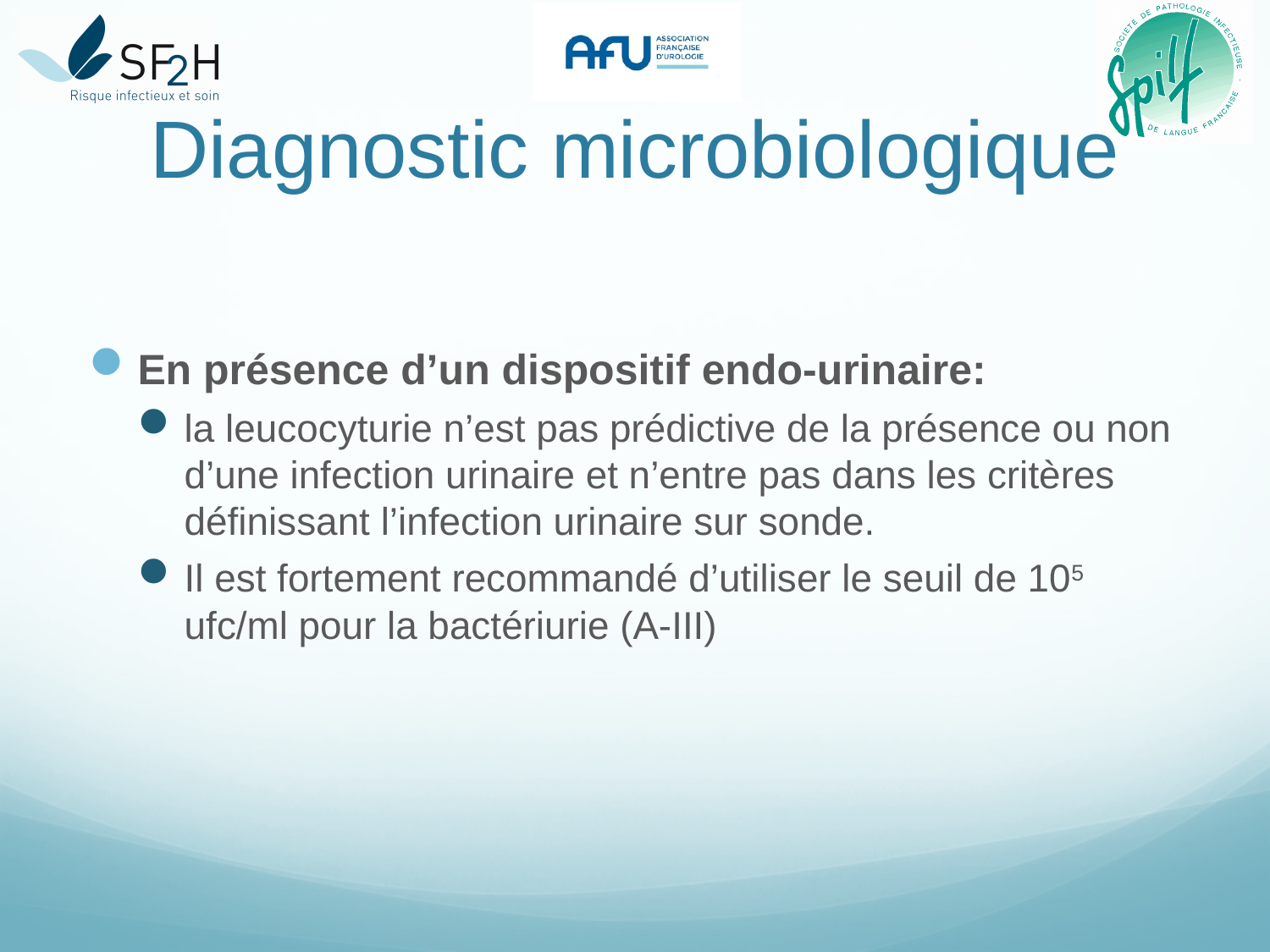

# Diagnostic microbiologique
En présence d’un dispositif endo-urinaire:
la leucocyturie n’est pas prédictive de la présence ou non d’une infection urinaire et n’entre pas dans les critères définissant l’infection urinaire sur sonde.
Il est fortement recommandé d’utiliser le seuil de 105 ufc/ml pour la bactériurie (A-III)